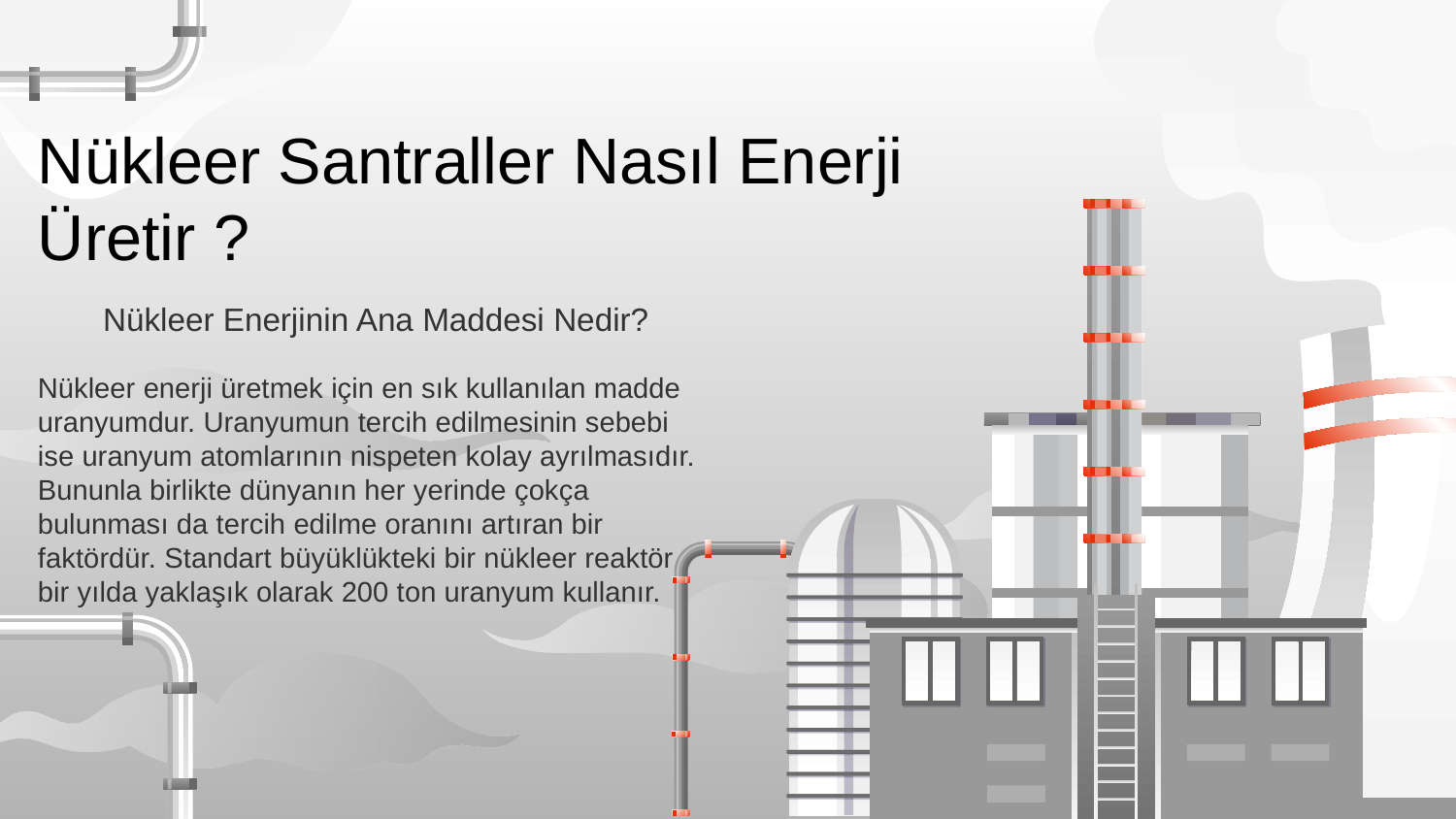

Nükleer Santraller Nasıl Enerji Üretir ?

Nükleer Enerjinin Ana Maddesi Nedir?

Nükleer enerji üretmek için en sık kullanılan madde uranyumdur. Uranyumun tercih edilmesinin sebebi ise uranyum atomlarının nispeten kolay ayrılmasıdır. Bununla birlikte dünyanın her yerinde çokça bulunması da tercih edilme oranını artıran bir faktördür. Standart büyüklükteki bir nükleer reaktör bir yılda yaklaşık olarak 200 ton uranyum kullanır.